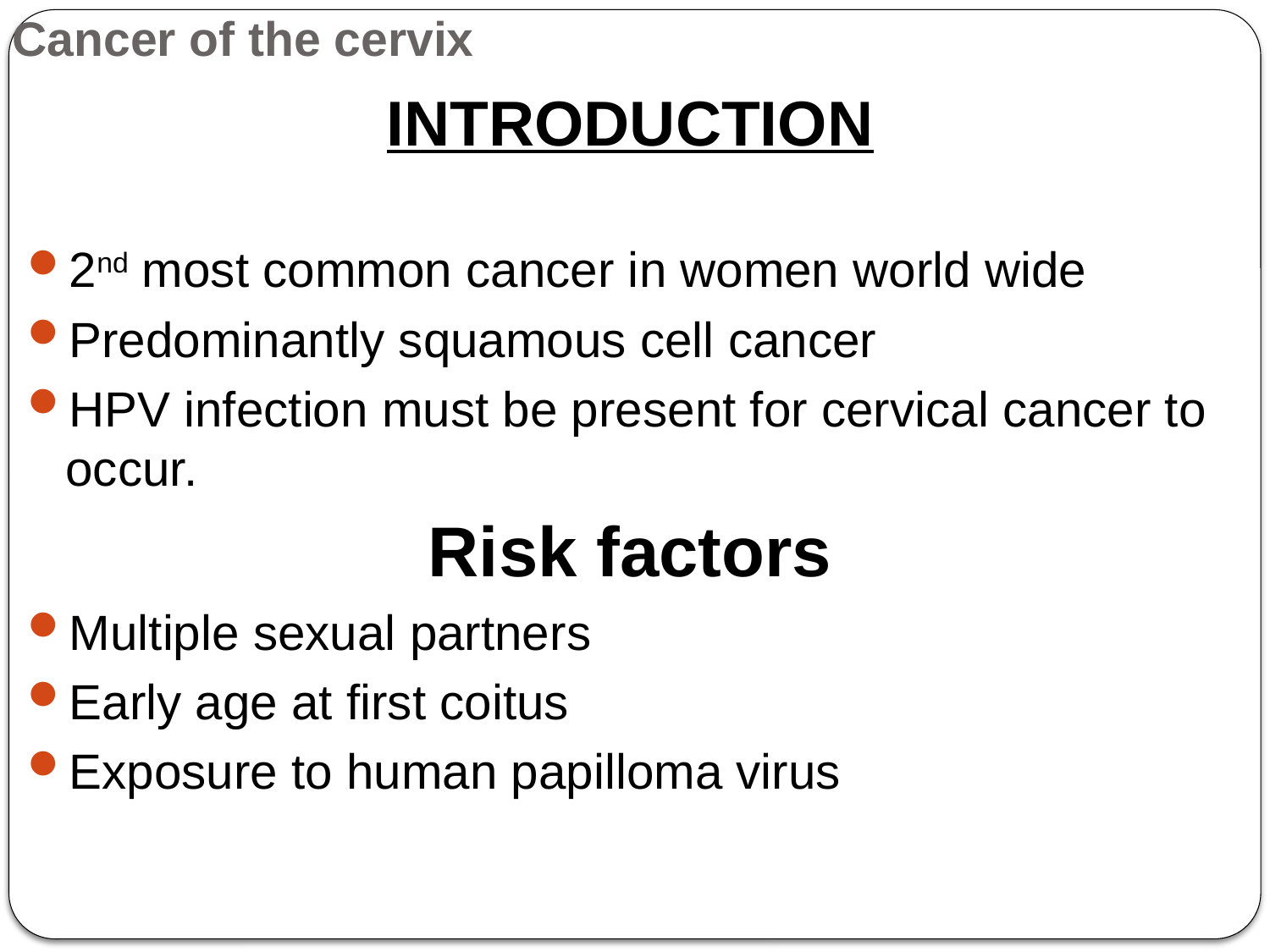

# Cancer of the cervix
INTRODUCTION

2nd most common cancer in women world wide
Predominantly squamous cell cancer
HPV infection must be present for cervical cancer to occur.
Risk factors
Multiple sexual partners
Early age at first coitus
Exposure to human papilloma virus